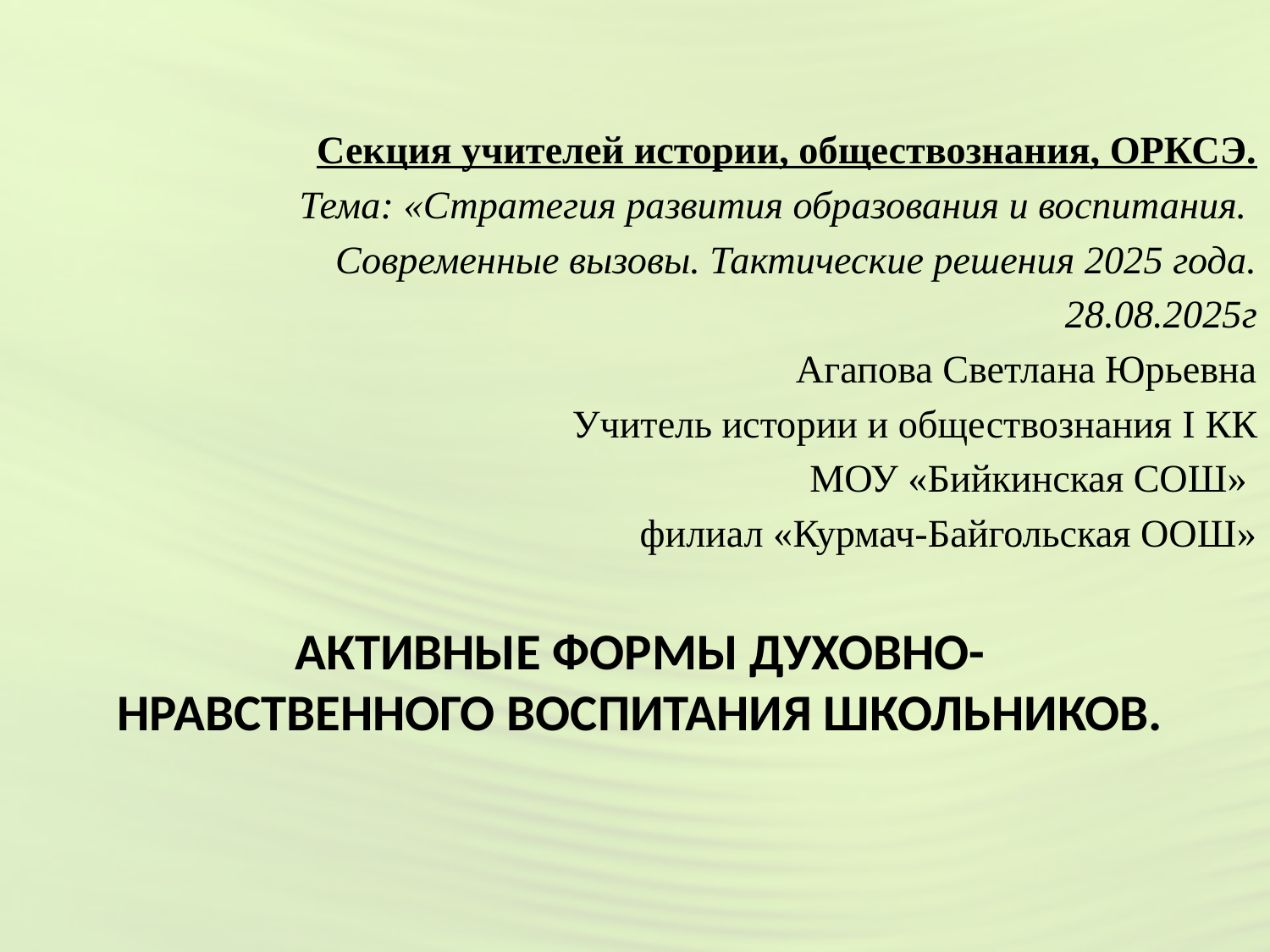

Секция учителей истории, обществознания, ОРКСЭ.
Тема: «Стратегия развития образования и воспитания.
Современные вызовы. Тактические решения 2025 года.
28.08.2025г
Агапова Светлана Юрьевна
Учитель истории и обществознания I КК
МОУ «Бийкинская СОШ»
филиал «Курмач-Байгольская ООШ»

# Активные формы духовно-нравственного воспитания школьников.